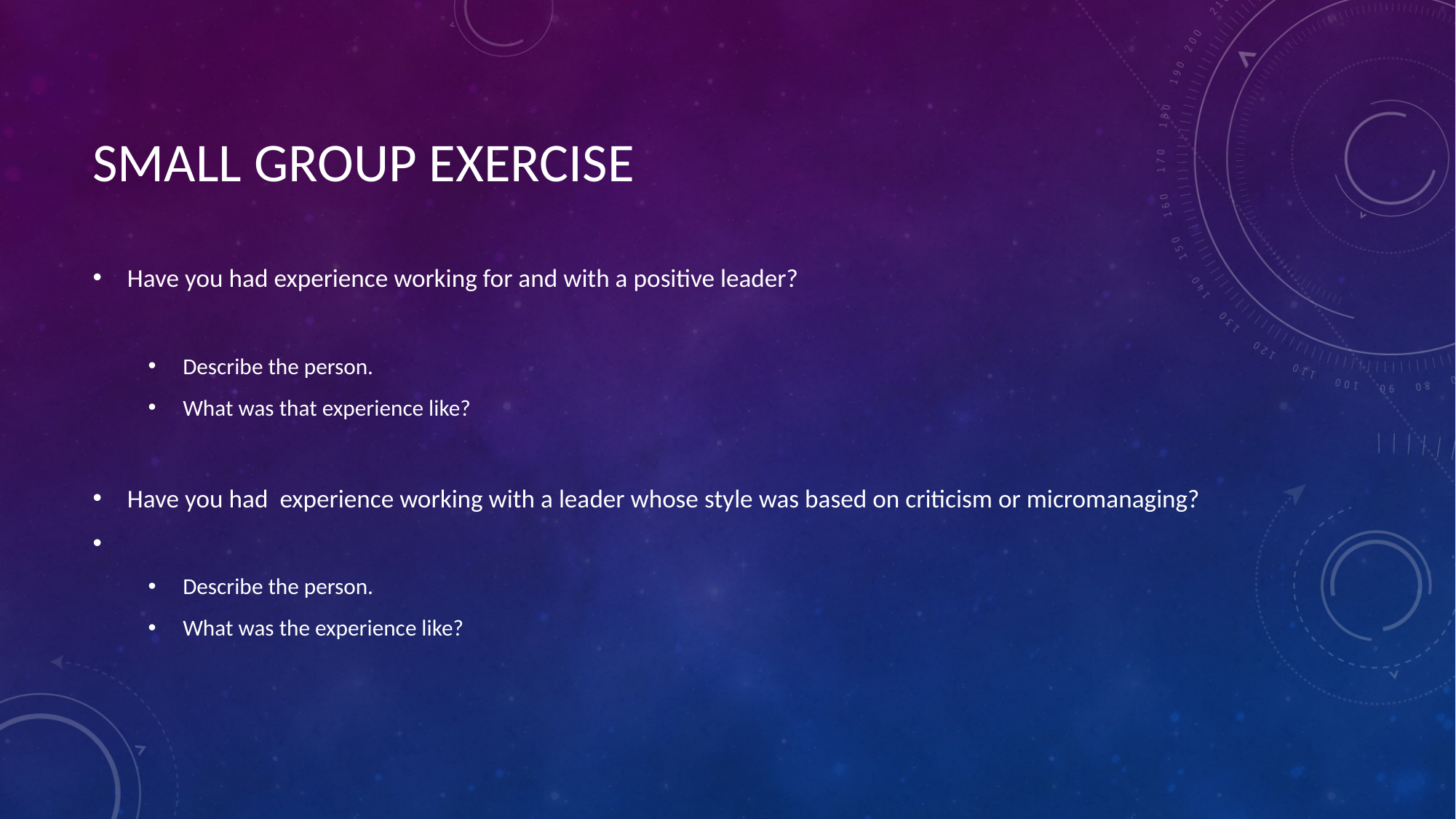

# Small group exercise
Have you had experience working for and with a positive leader?

Describe the person.
What was that experience like?

Have you had  experience working with a leader whose style was based on criticism or micromanaging?

Describe the person.
What was the experience like?